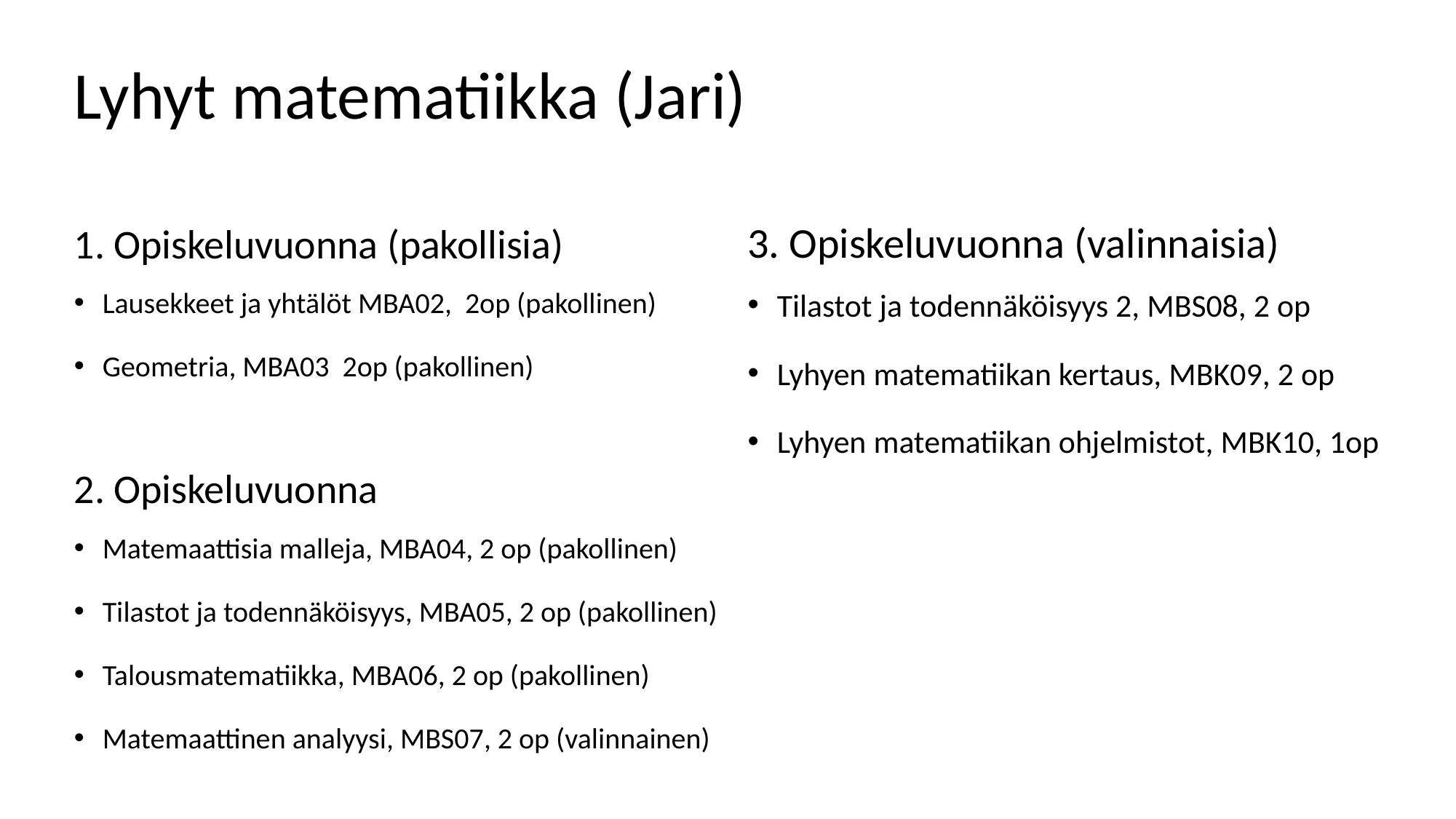

# Lyhyt matematiikka (Jari)
3. Opiskeluvuonna (valinnaisia)
Tilastot ja todennäköisyys 2, MBS08, 2 op
Lyhyen matematiikan kertaus, MBK09, 2 op
Lyhyen matematiikan ohjelmistot, MBK10, 1op
1. Opiskeluvuonna (pakollisia)
Lausekkeet ja yhtälöt MBA02,  2op (pakollinen)
Geometria, MBA03  2op (pakollinen)

2. Opiskeluvuonna
Matemaattisia malleja, MBA04, 2 op (pakollinen)
Tilastot ja todennäköisyys, MBA05, 2 op (pakollinen)
Talousmatematiikka, MBA06, 2 op (pakollinen)
Matemaattinen analyysi, MBS07, 2 op (valinnainen)